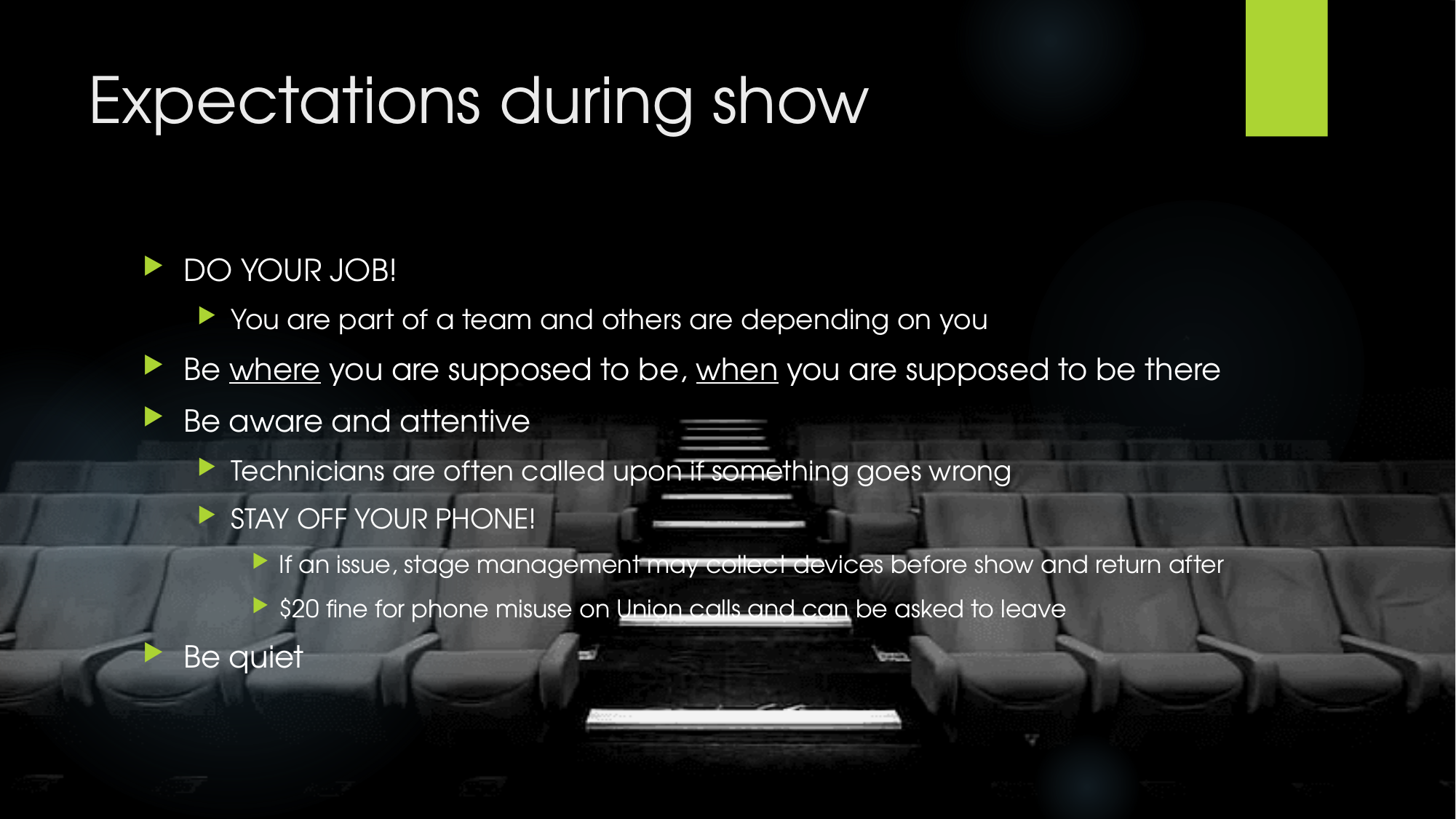

# Expectations during show
DO YOUR JOB!
You are part of a team and others are depending on you
Be where you are supposed to be, when you are supposed to be there
Be aware and attentive
Technicians are often called upon if something goes wrong
STAY OFF YOUR PHONE!
If an issue, stage management may collect devices before show and return after
$20 fine for phone misuse on Union calls and can be asked to leave
Be quiet